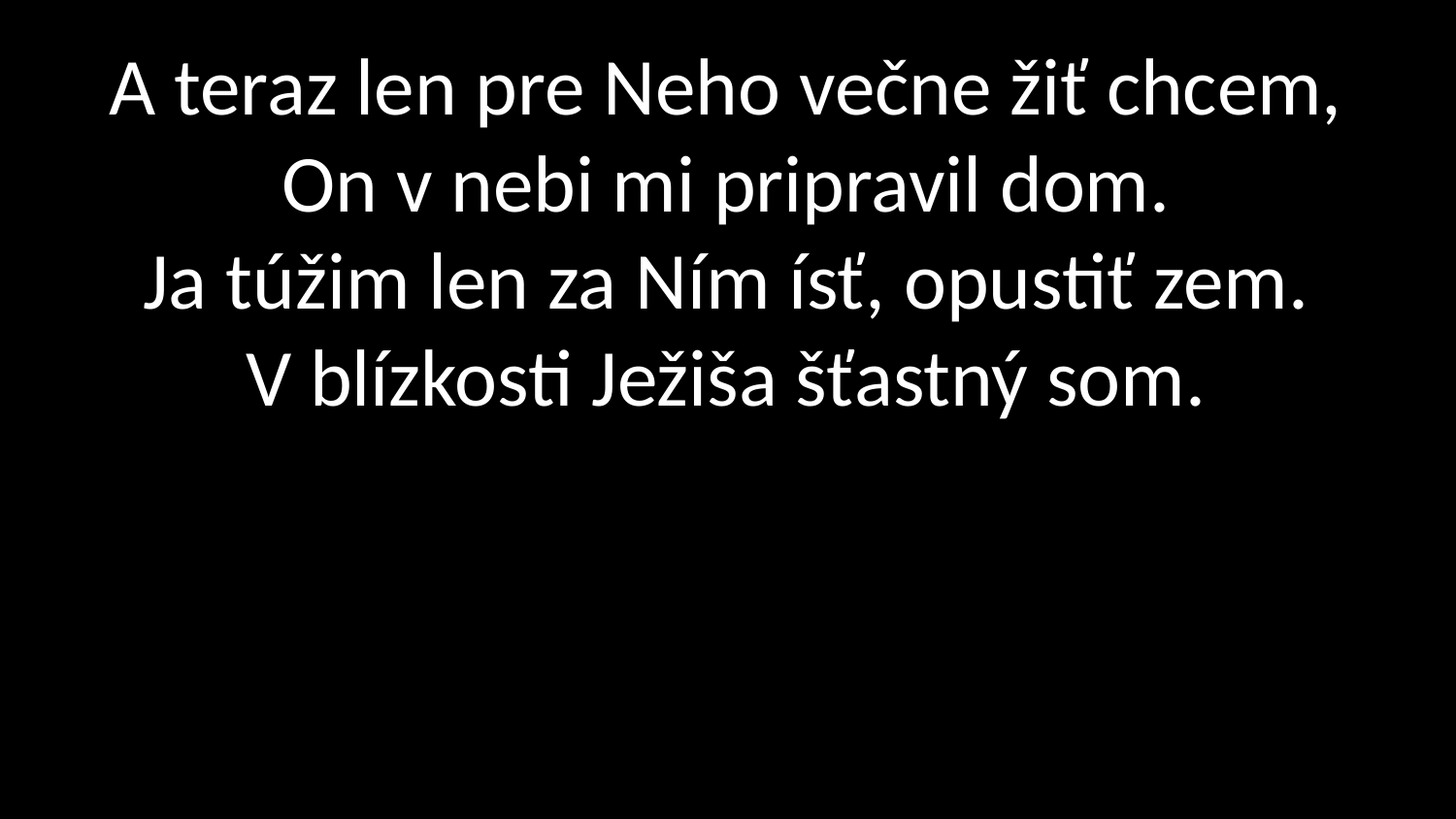

# A teraz len pre Neho večne žiť chcem, On v nebi mi pripravil dom. Ja túžim len za Ním ísť, opustiť zem. V blízkosti Ježiša šťastný som.